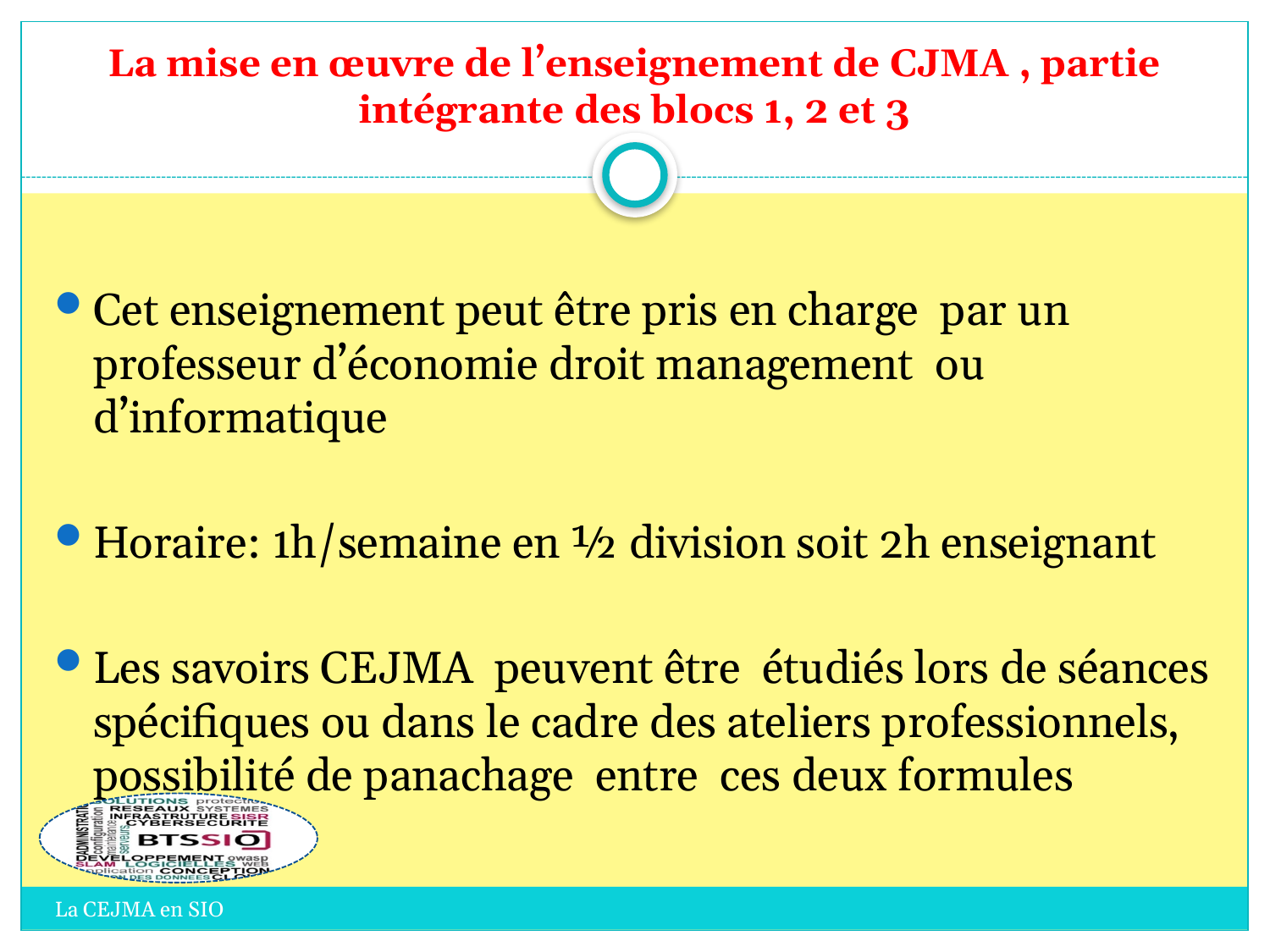

# La mise en œuvre de l’enseignement de CJMA , partie intégrante des blocs 1, 2 et 3

Cet enseignement peut être pris en charge  par un professeur d’économie droit management  ou d’informatique

Horaire: 1h/semaine en ½ division soit 2h enseignant

Les savoirs CEJMA  peuvent être  étudiés lors de séances spécifiques ou dans le cadre des ateliers professionnels, possibilité de panachage  entre  ces deux formules

La CEJMA en SIO